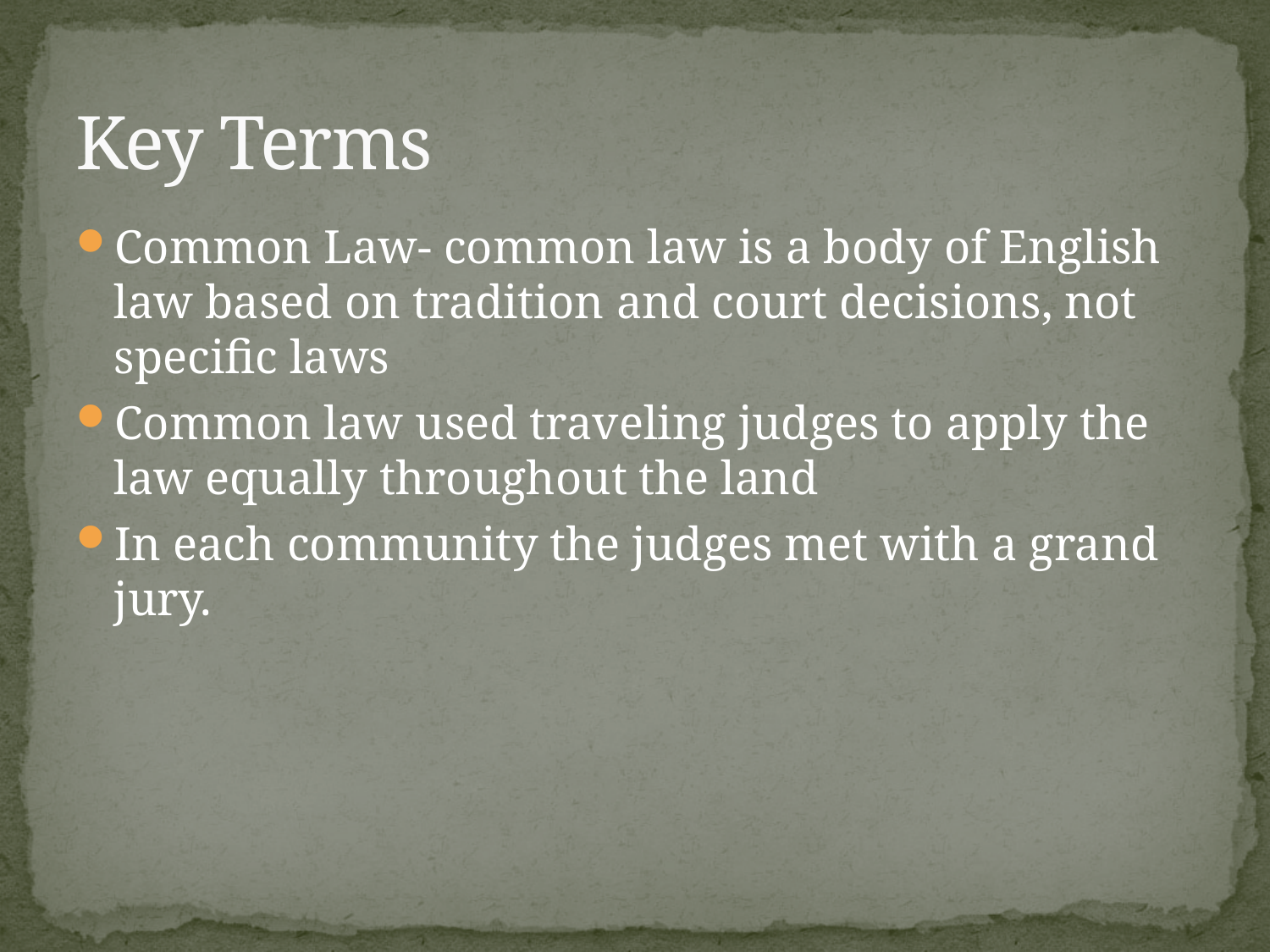

# Key Terms
Common Law- common law is a body of English law based on tradition and court decisions, not specific laws
Common law used traveling judges to apply the law equally throughout the land
In each community the judges met with a grand jury.